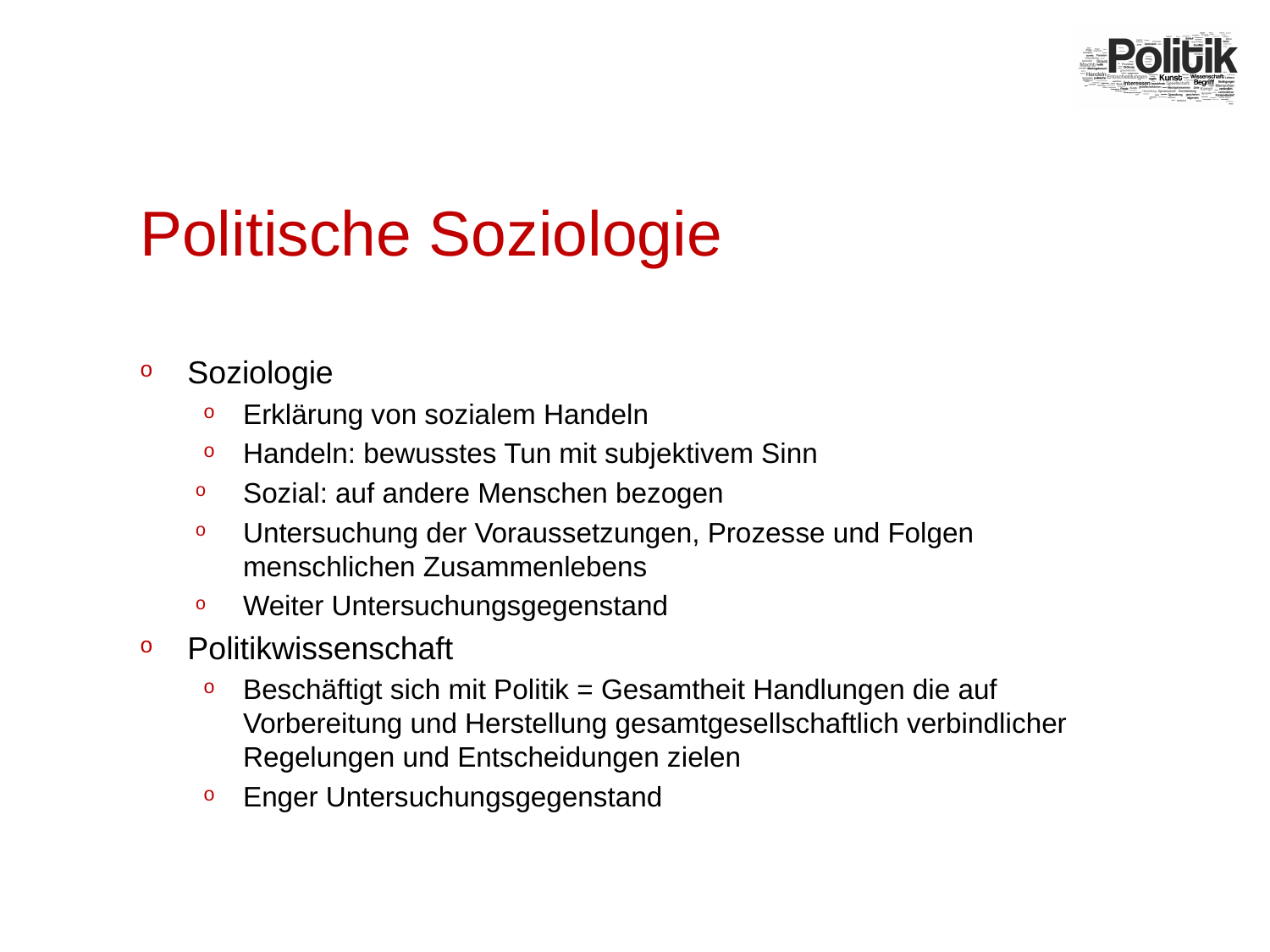

# Politische Soziologie
Soziologie
Erklärung von sozialem Handeln
Handeln: bewusstes Tun mit subjektivem Sinn
Sozial: auf andere Menschen bezogen
Untersuchung der Voraussetzungen, Prozesse und Folgen menschlichen Zusammenlebens
Weiter Untersuchungsgegenstand
Politikwissenschaft
Beschäftigt sich mit Politik = Gesamtheit Handlungen die auf Vorbereitung und Herstellung gesamtgesellschaftlich verbindlicher Regelungen und Entscheidungen zielen
Enger Untersuchungsgegenstand